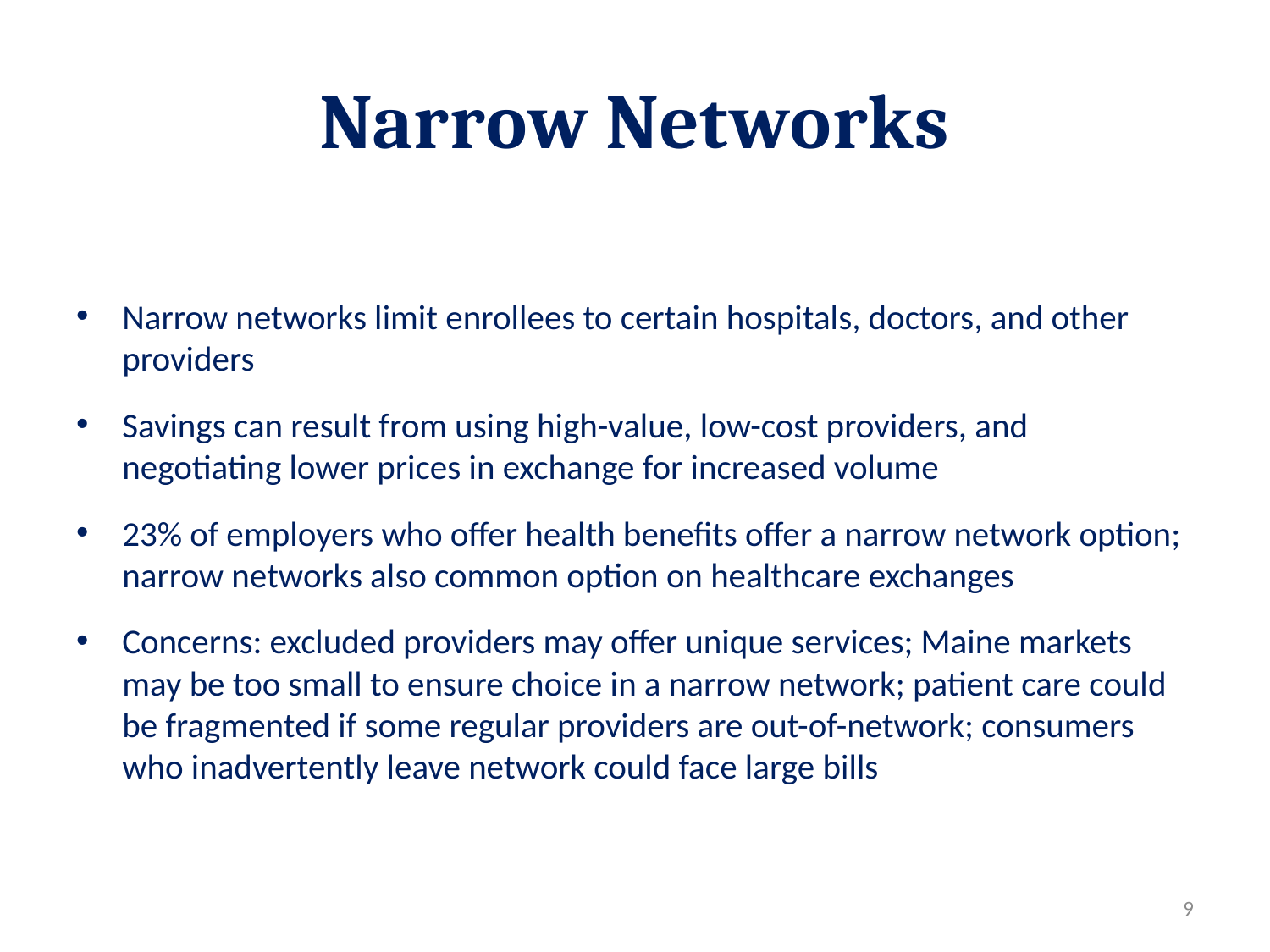

# Narrow Networks

Narrow networks limit enrollees to certain hospitals, doctors, and other providers

Savings can result from using high-value, low-cost providers, and negotiating lower prices in exchange for increased volume

23% of employers who offer health benefits offer a narrow network option; narrow networks also common option on healthcare exchanges

Concerns: excluded providers may offer unique services; Maine markets may be too small to ensure choice in a narrow network; patient care could be fragmented if some regular providers are out-of-network; consumers who inadvertently leave network could face large bills

9